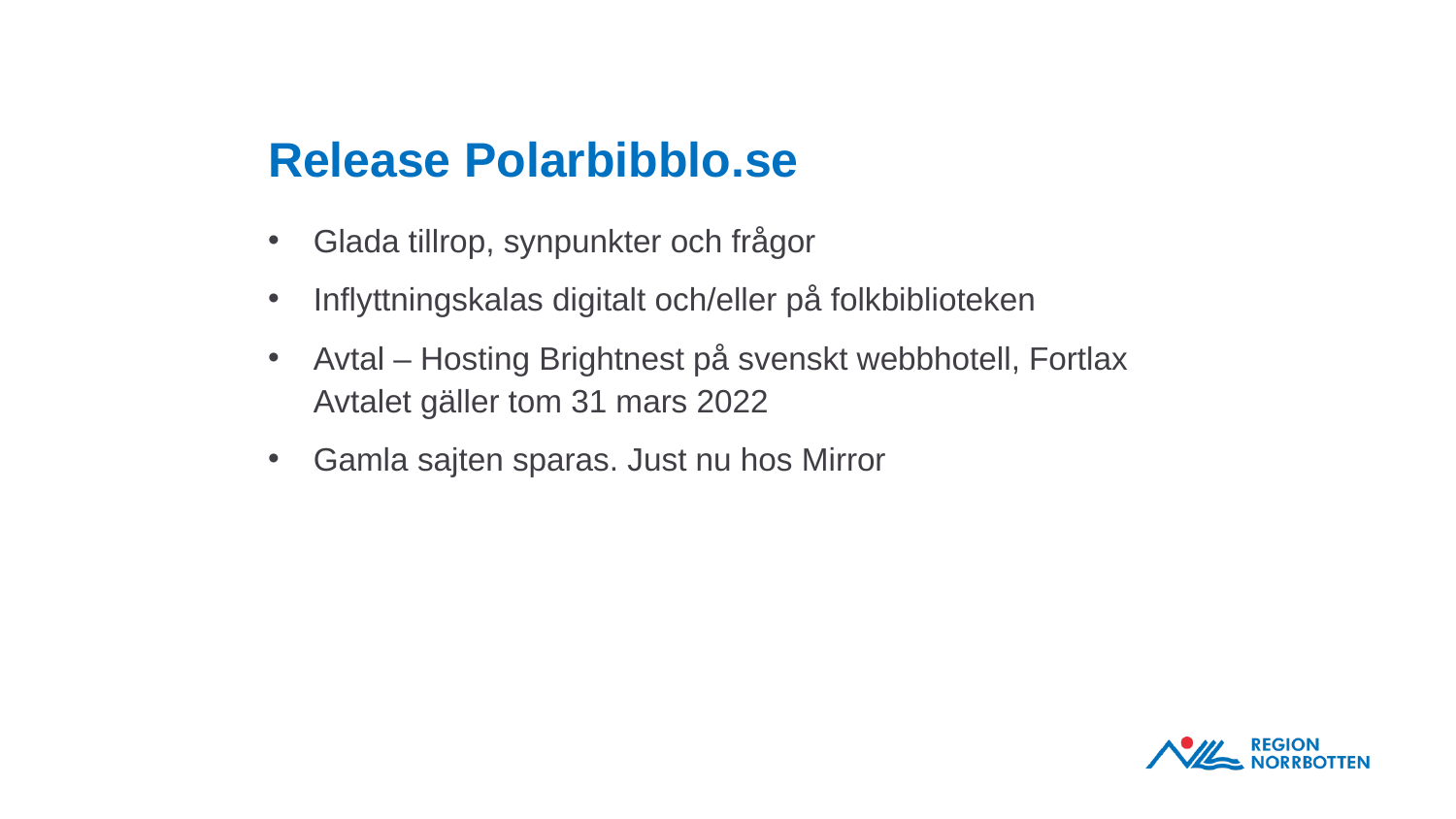

# Release Polarbibblo.se
Glada tillrop, synpunkter och frågor
Inflyttningskalas digitalt och/eller på folkbiblioteken
Avtal – Hosting Brightnest på svenskt webbhotell, Fortlax Avtalet gäller tom 31 mars 2022
Gamla sajten sparas. Just nu hos Mirror